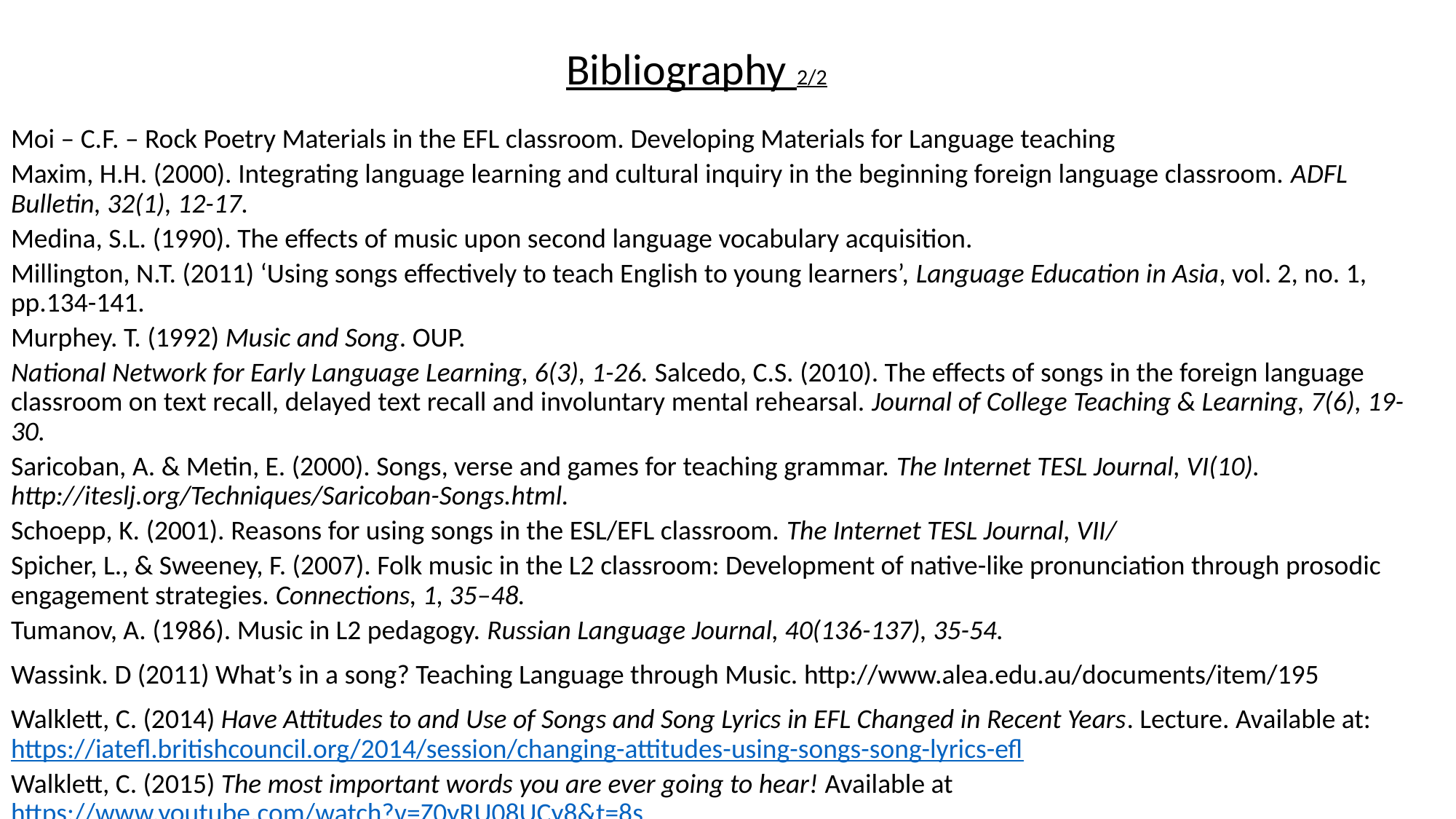

# (Selected) Bibliography 2/2
Bibliography 2/2

Moi – C.F. – Rock Poetry Materials in the EFL classroom. Developing Materials for Language teaching
Maxim, H.H. (2000). Integrating language learning and cultural inquiry in the beginning foreign language classroom. ADFL Bulletin, 32(1), 12-17.
Medina, S.L. (1990). The effects of music upon second language vocabulary acquisition.
Millington, N.T. (2011) ‘Using songs effectively to teach English to young learners’, Language Education in Asia, vol. 2, no. 1, pp.134-141.
Murphey. T. (1992) Music and Song. OUP.
National Network for Early Language Learning, 6(3), 1-26. Salcedo, C.S. (2010). The effects of songs in the foreign language classroom on text recall, delayed text recall and involuntary mental rehearsal. Journal of College Teaching & Learning, 7(6), 19-30.
Saricoban, A. & Metin, E. (2000). Songs, verse and games for teaching grammar. The Internet TESL Journal, VI(10). http://iteslj.org/Techniques/Saricoban-Songs.html.
Schoepp, K. (2001). Reasons for using songs in the ESL/EFL classroom. The Internet TESL Journal, VII/
Spicher, L., & Sweeney, F. (2007). Folk music in the L2 classroom: Development of native-like pronunciation through prosodic engagement strategies. Connections, 1, 35–48.
Tumanov, A. (1986). Music in L2 pedagogy. Russian Language Journal, 40(136-137), 35-54.
Wassink. D (2011) What’s in a song? Teaching Language through Music. http://www.alea.edu.au/documents/item/195
Walklett, C. (2014) Have Attitudes to and Use of Songs and Song Lyrics in EFL Changed in Recent Years. Lecture. Available at: https://iatefl.britishcouncil.org/2014/session/changing-attitudes-using-songs-song-lyrics-efl
Walklett, C. (2015) The most important words you are ever going to hear! Available at https://www.youtube.com/watch?v=Z0yRU08UCy8&t=8s